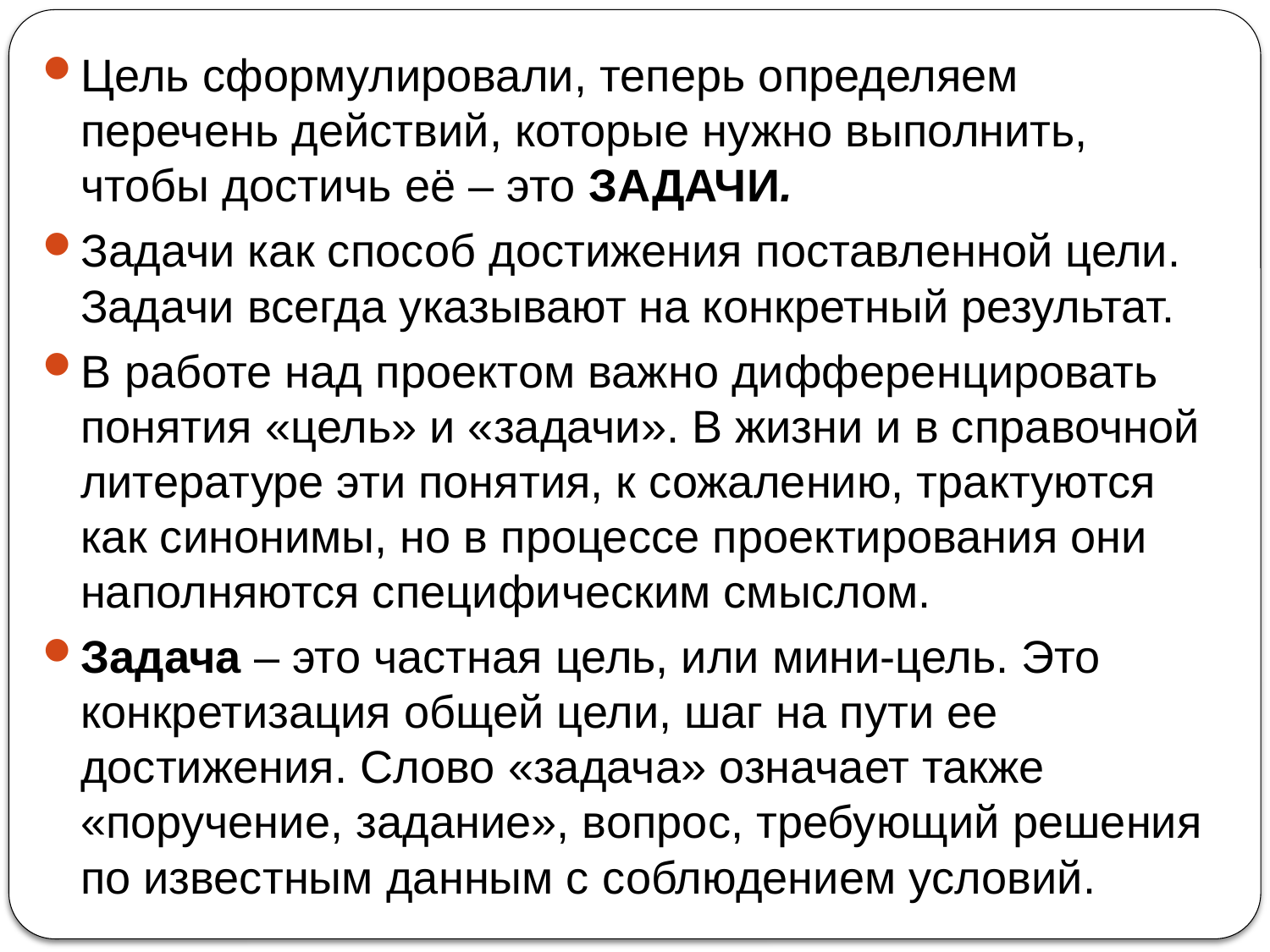

Цель сформулировали, теперь определяем перечень действий, которые нужно выполнить, чтобы достичь её – это ЗАДАЧИ.
Задачи как способ достижения поставленной цели. Задачи всегда указывают на конкретный результат.
В работе над проектом важно дифференцировать понятия «цель» и «задачи». В жизни и в справочной литературе эти понятия, к сожалению, трактуются как синонимы, но в процессе проектирования они наполняются специфическим смыслом.
Задача – это частная цель, или мини-цель. Это конкретизация общей цели, шаг на пути ее достижения. Слово «задача» означает также «поручение, задание», вопрос, требующий решения по известным данным с соблюдением условий.